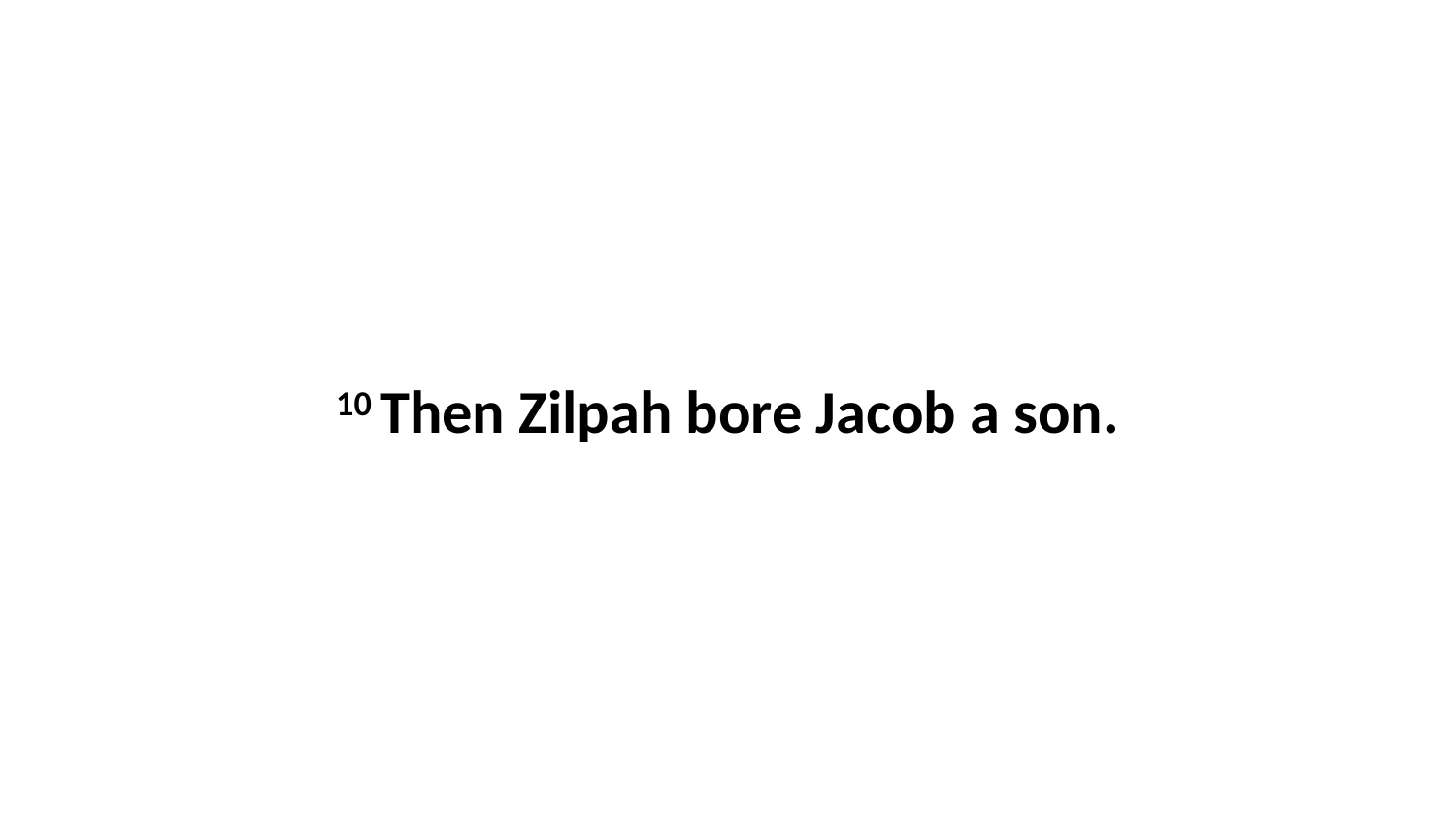

10 Then Zilpah bore Jacob a son.